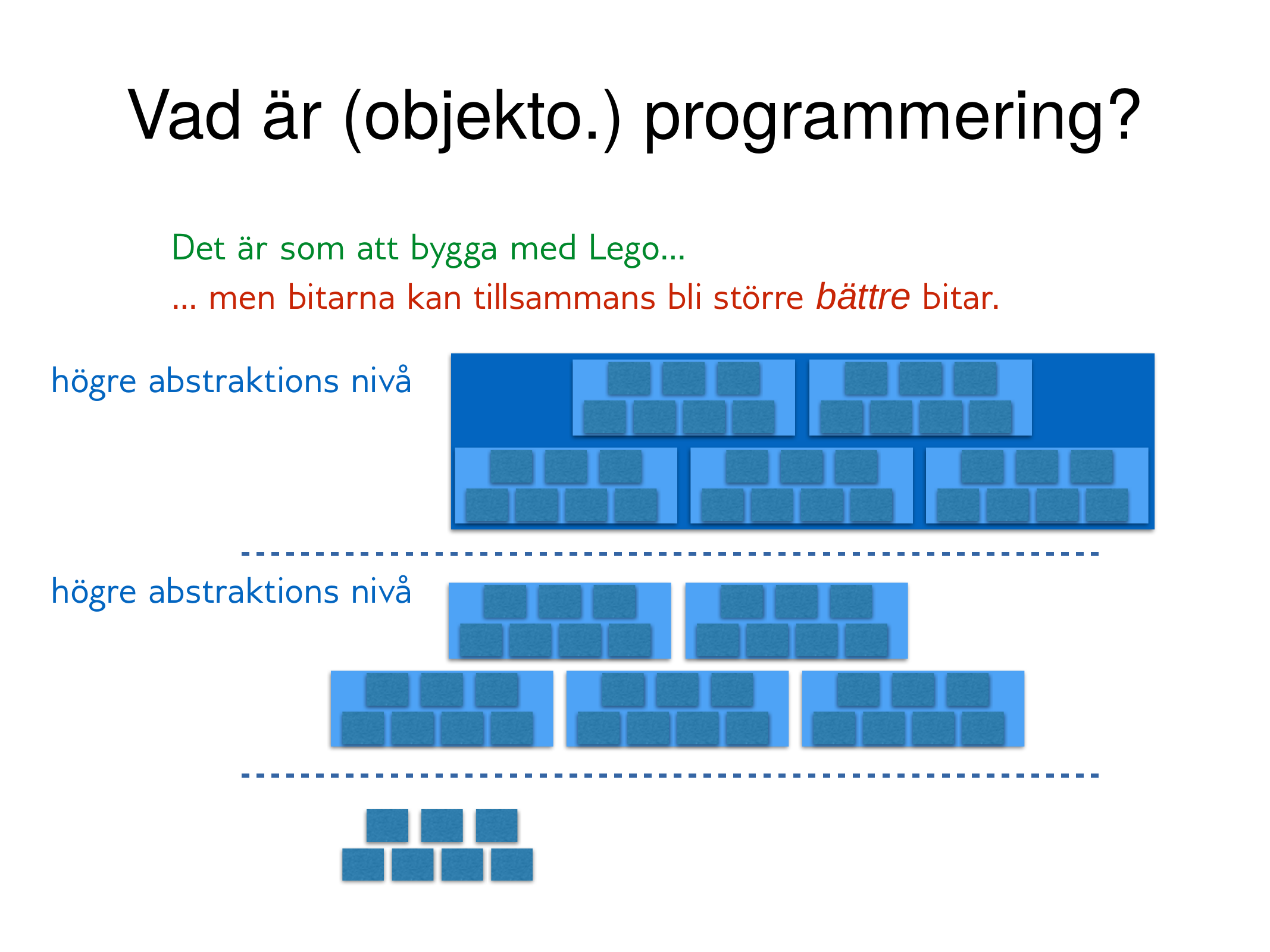

Vad är (objekto.) programmering?
Det är som att bygga med Lego…
… men bitarna kan tillsammans bli större bättre bitar.
högre abstraktions nivå

högre abstraktions nivå